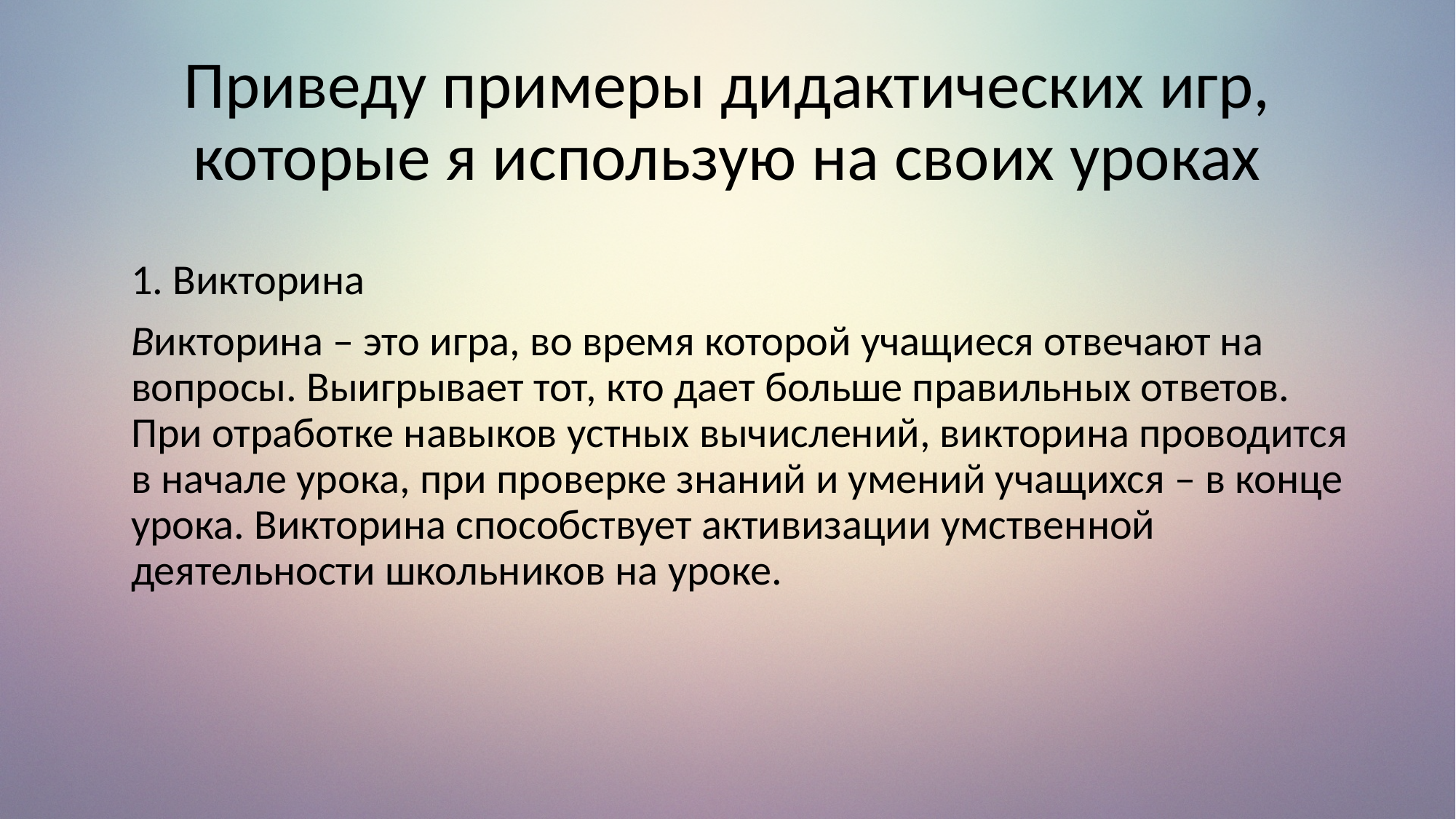

# Приведу примеры дидактических игр, которые я использую на своих уроках
1. Викторина
Викторина – это игра, во время которой учащиеся отвечают на вопросы. Выигрывает тот, кто дает больше правильных ответов. При отработке навыков устных вычислений, викторина проводится в начале урока, при проверке знаний и умений учащихся – в конце урока. Викторина способствует активизации умственной деятельности школьников на уроке.